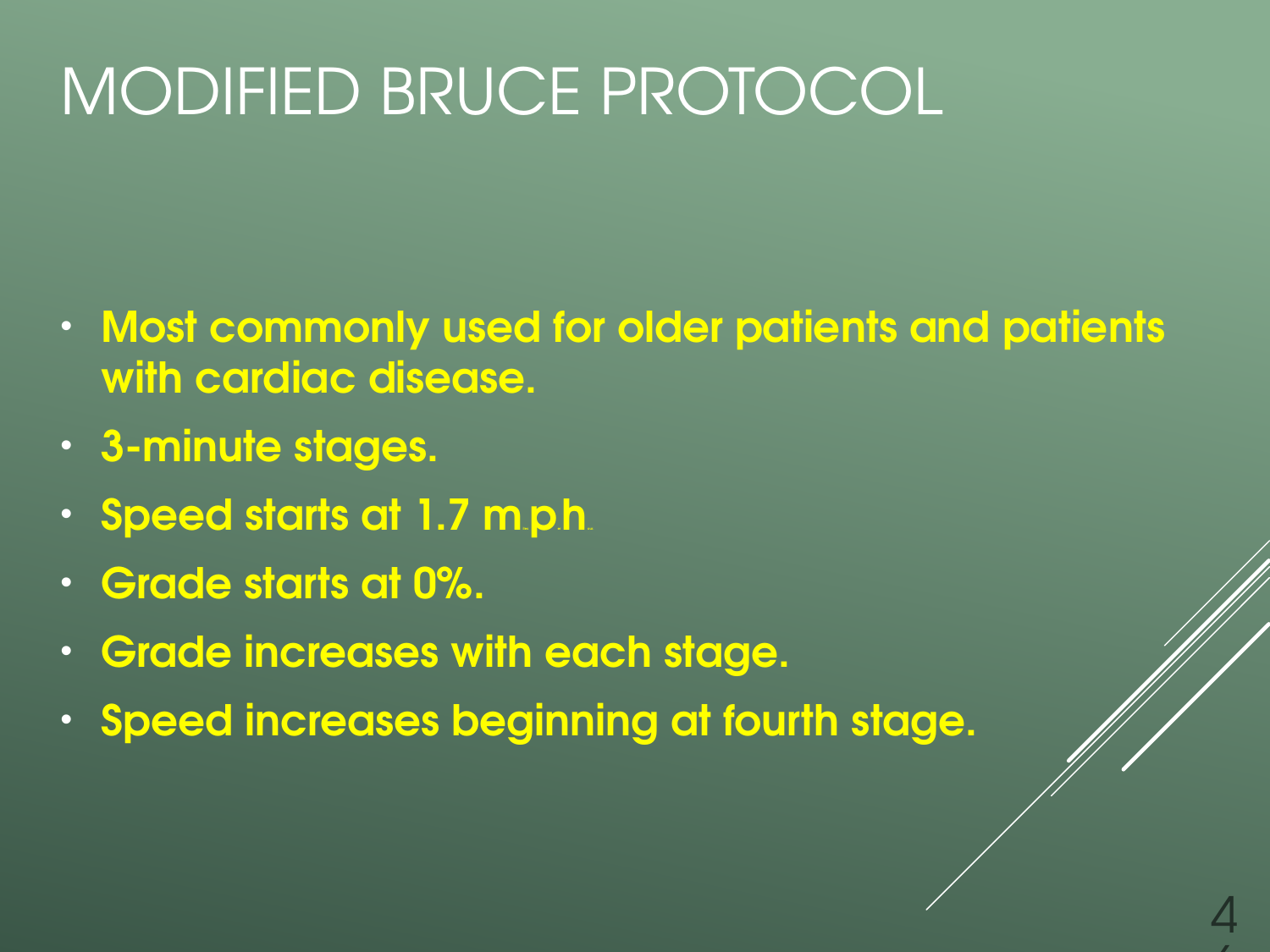

# Modified Bruce Protocol
Most commonly used for older patients and patients with cardiac disease.
3-minute stages.
Speed starts at 1.7 miles per hour.
Grade starts at 0%.
Grade increases with each stage.
Speed increases beginning at fourth stage.
46